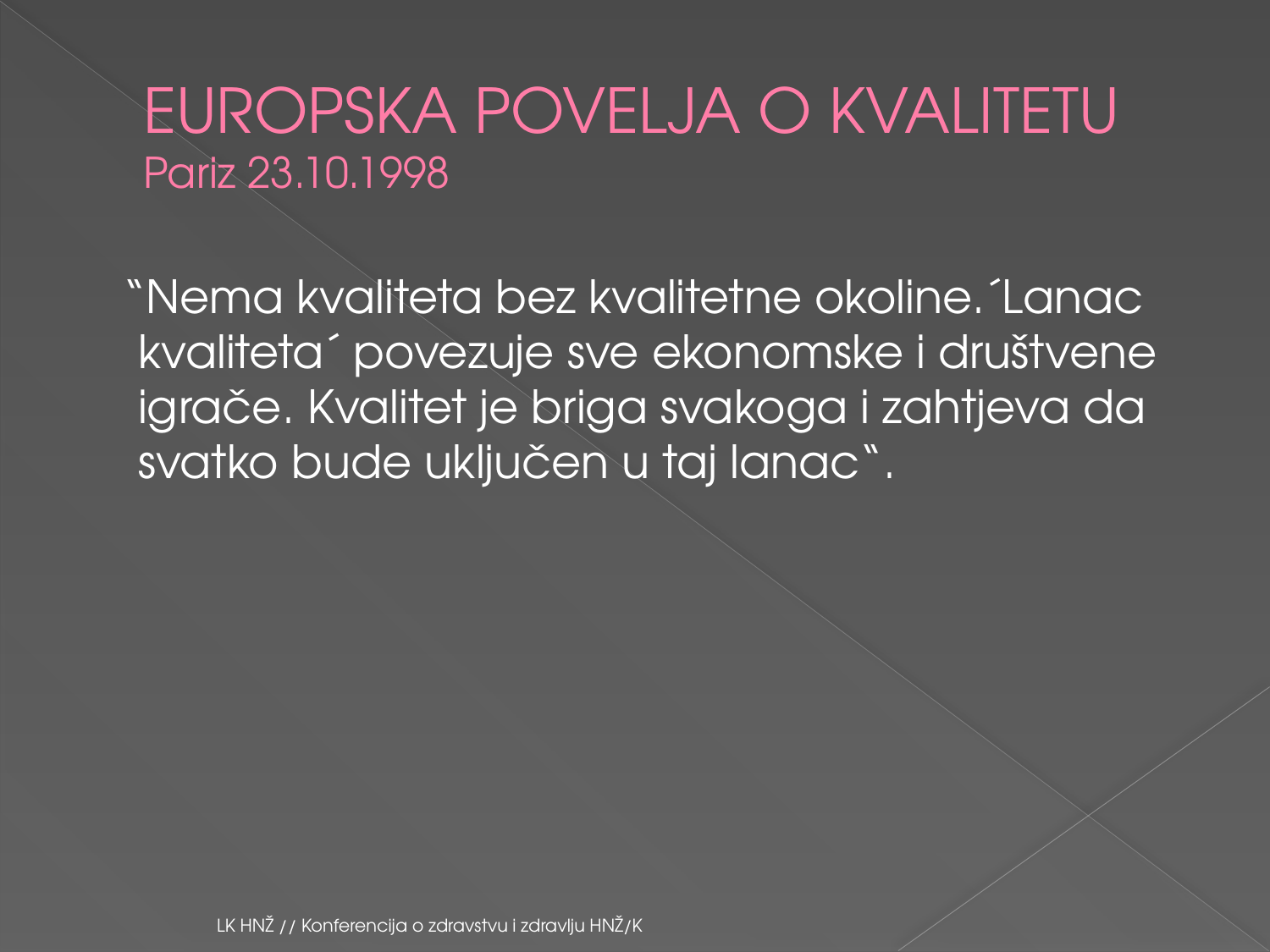

# EUROPSKA POVELJA O KVALITETU Pariz 23.10.1998
   “Nema kvaliteta bez kvalitetne okoline.´Lanac kvaliteta´ povezuje sve ekonomske i društvene igrače. Kvalitet je briga svakoga i zahtjeva da svatko bude uključen u taj lanac“.

LK HNŽ // Konferencija o zdravstvu i zdravlju HNŽ/K